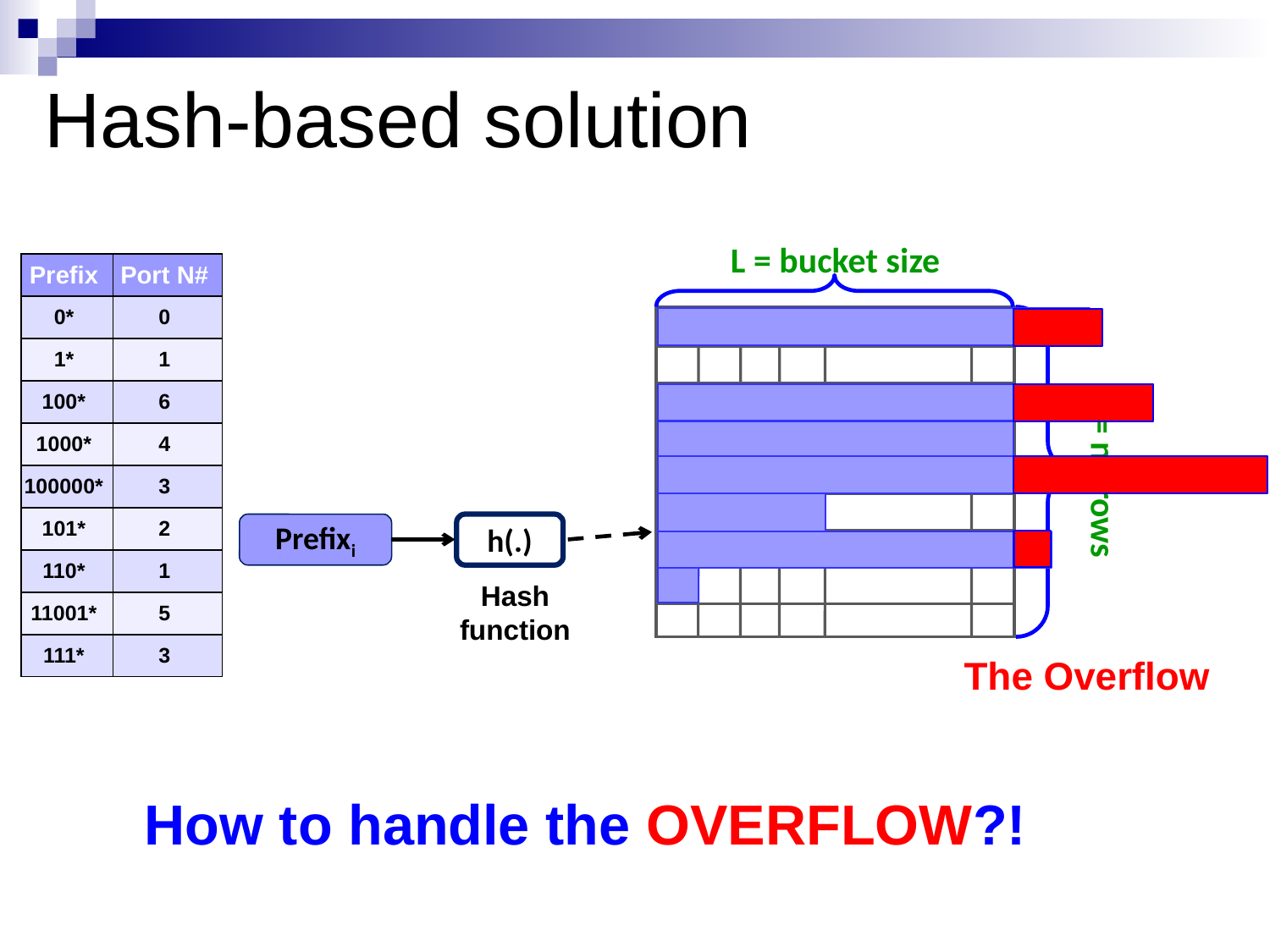

# Hash-based solution

L = bucket size
| Prefix | Port N# |
| --- | --- |
| 0\* | 0 |
| 1\* | 1 |
| 100\* | 6 |
| 1000\* | 4 |
| 100000\* | 3 |
| 101\* | 2 |
| 110\* | 1 |
| 11001\* | 5 |
| 111\* | 3 |

N = n# rows

The Overflow
RAM
Prefixi
h(.)
Hash function
How to handle the OVERFLOW?!